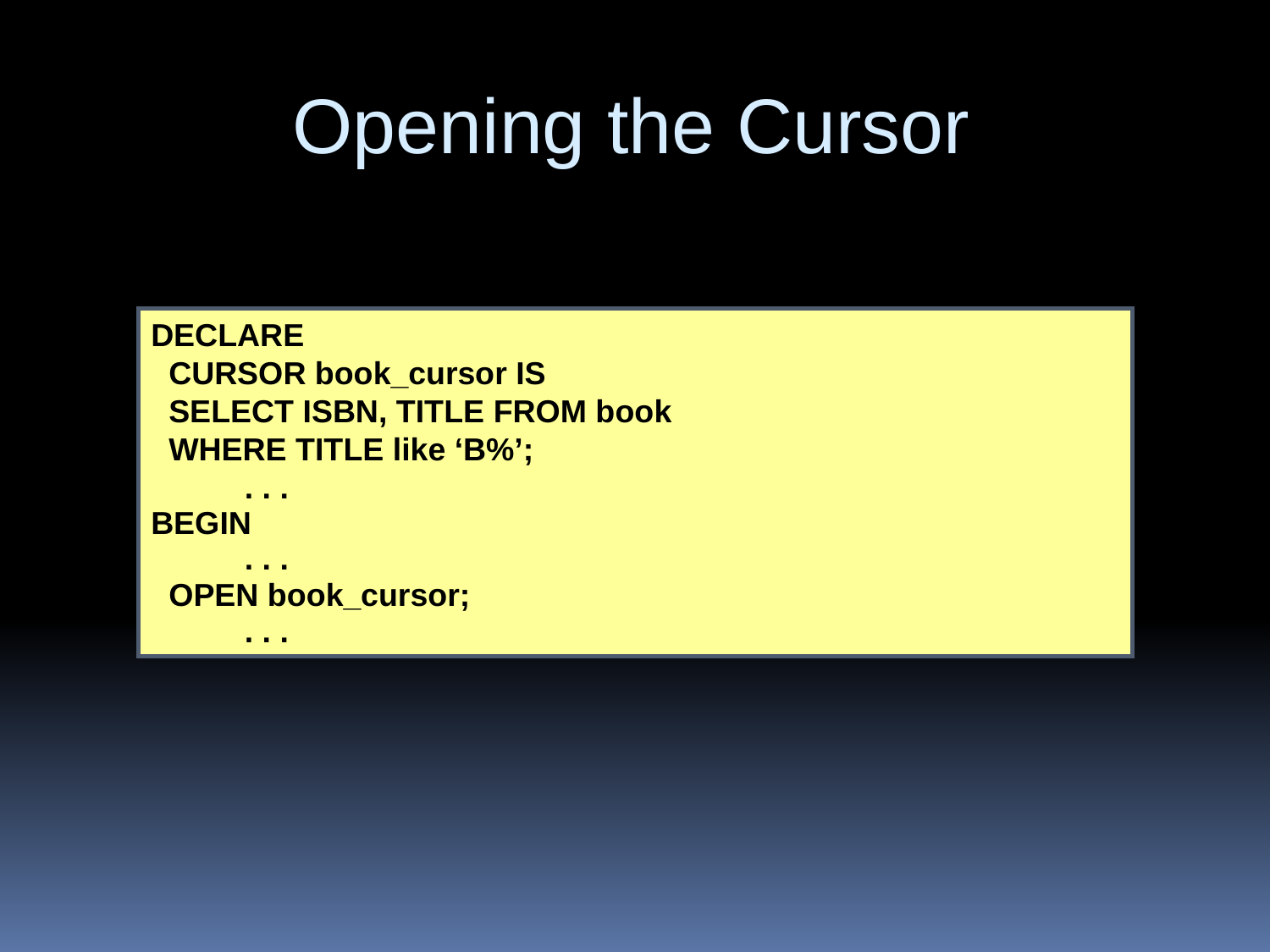

Opening the Cursor
DECLARE
  CURSOR book_cursor IS
  SELECT ISBN, TITLE FROM book
  WHERE TITLE like ‘B%’;
		. . .
BEGIN
		. . .
  OPEN book_cursor;
		. . .